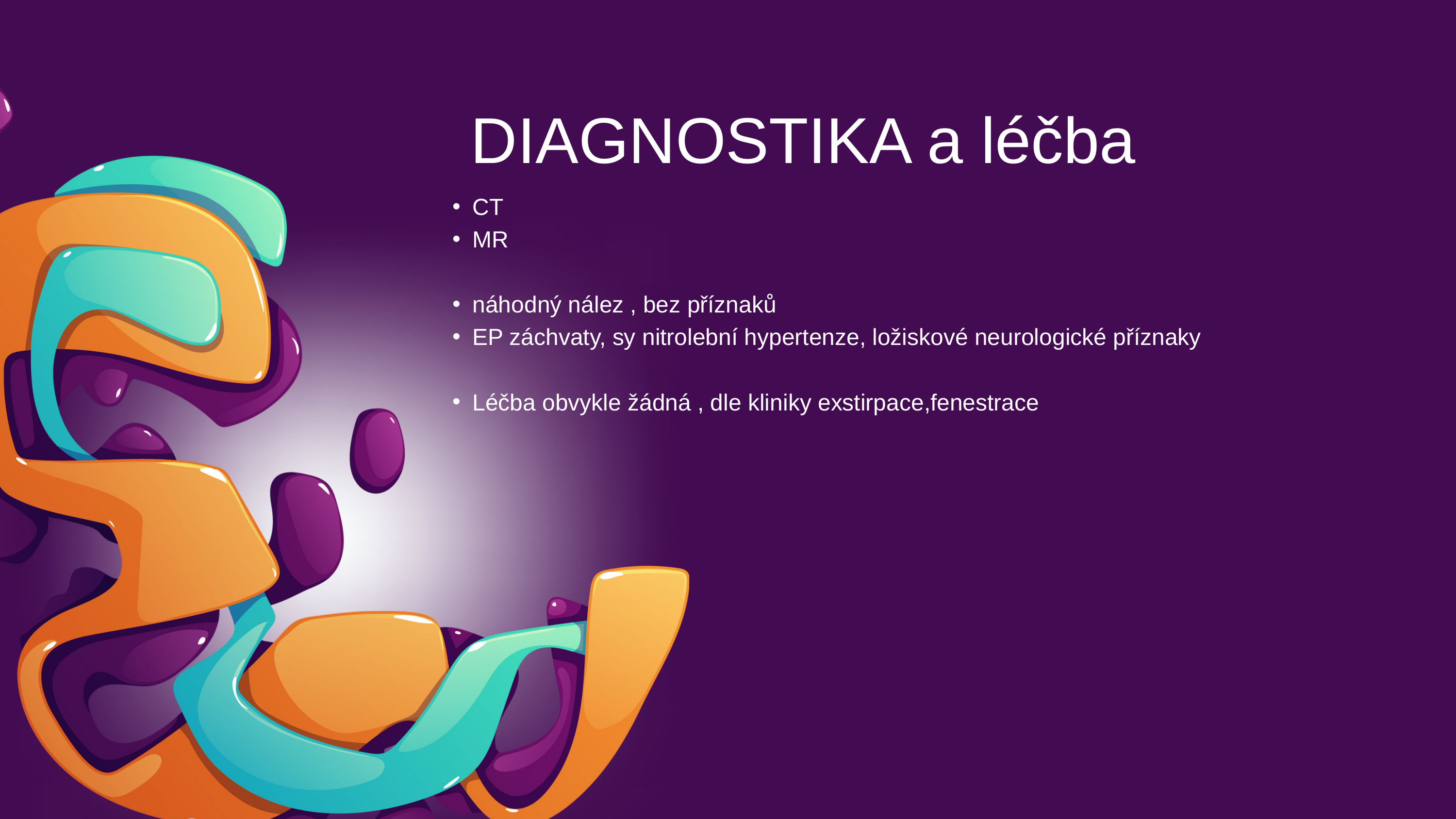

DIAGNOSTIKA a léčba
CT
MR

náhodný nález , bez příznaků
EP záchvaty, sy nitrolební hypertenze, ložiskové neurologické příznaky

Léčba obvykle žádná , dle kliniky exstirpace,fenestrace